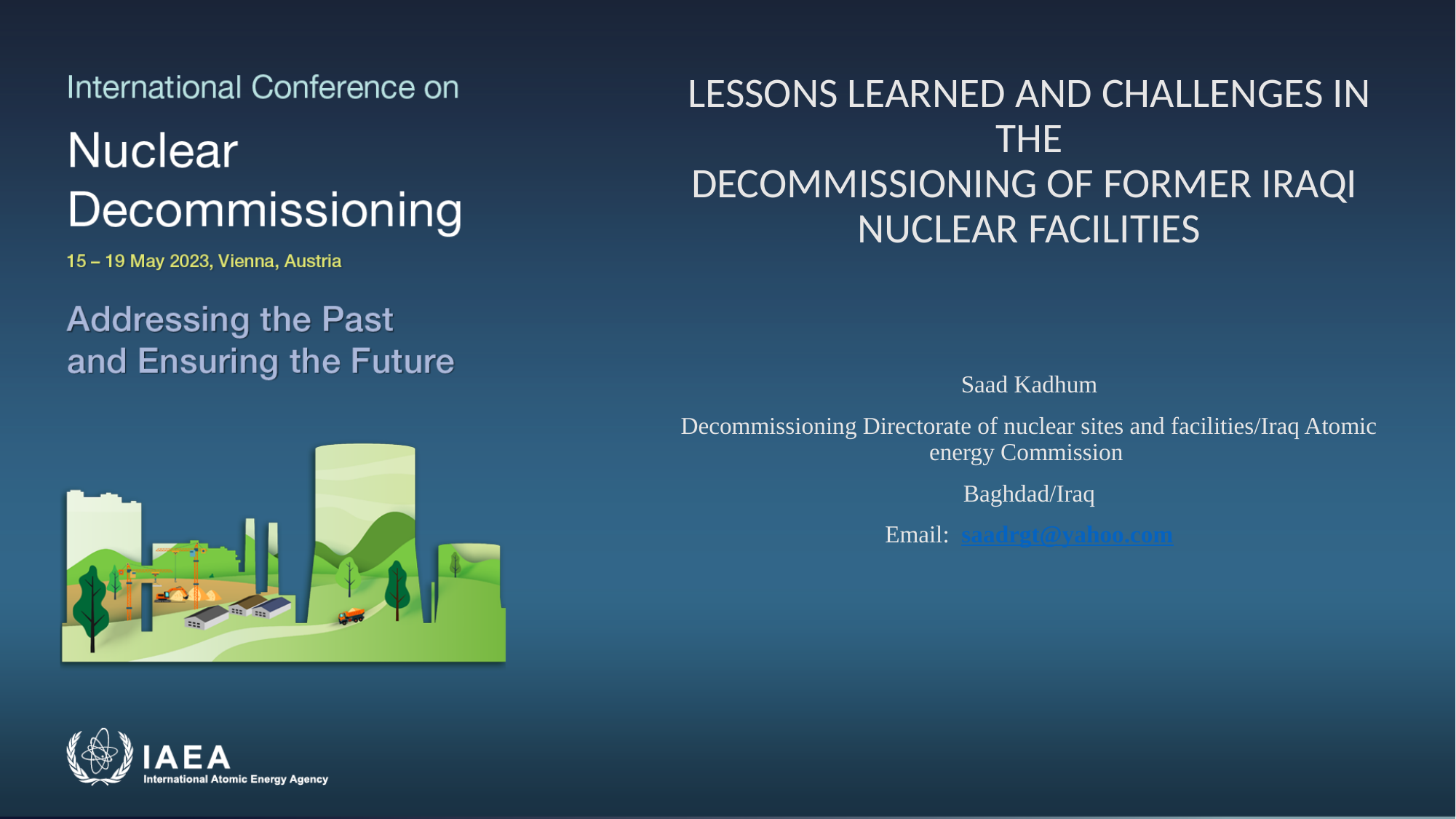

# LESSONS LEARNED AND CHALLENGES IN THE DECOMMISSIONING OF FORMER IRAQI NUCLEAR FACILITIES
Saad Kadhum
Decommissioning Directorate of nuclear sites and facilities/Iraq Atomic energy Commission
Baghdad/Iraq
Email:  saadrgt@yahoo.com